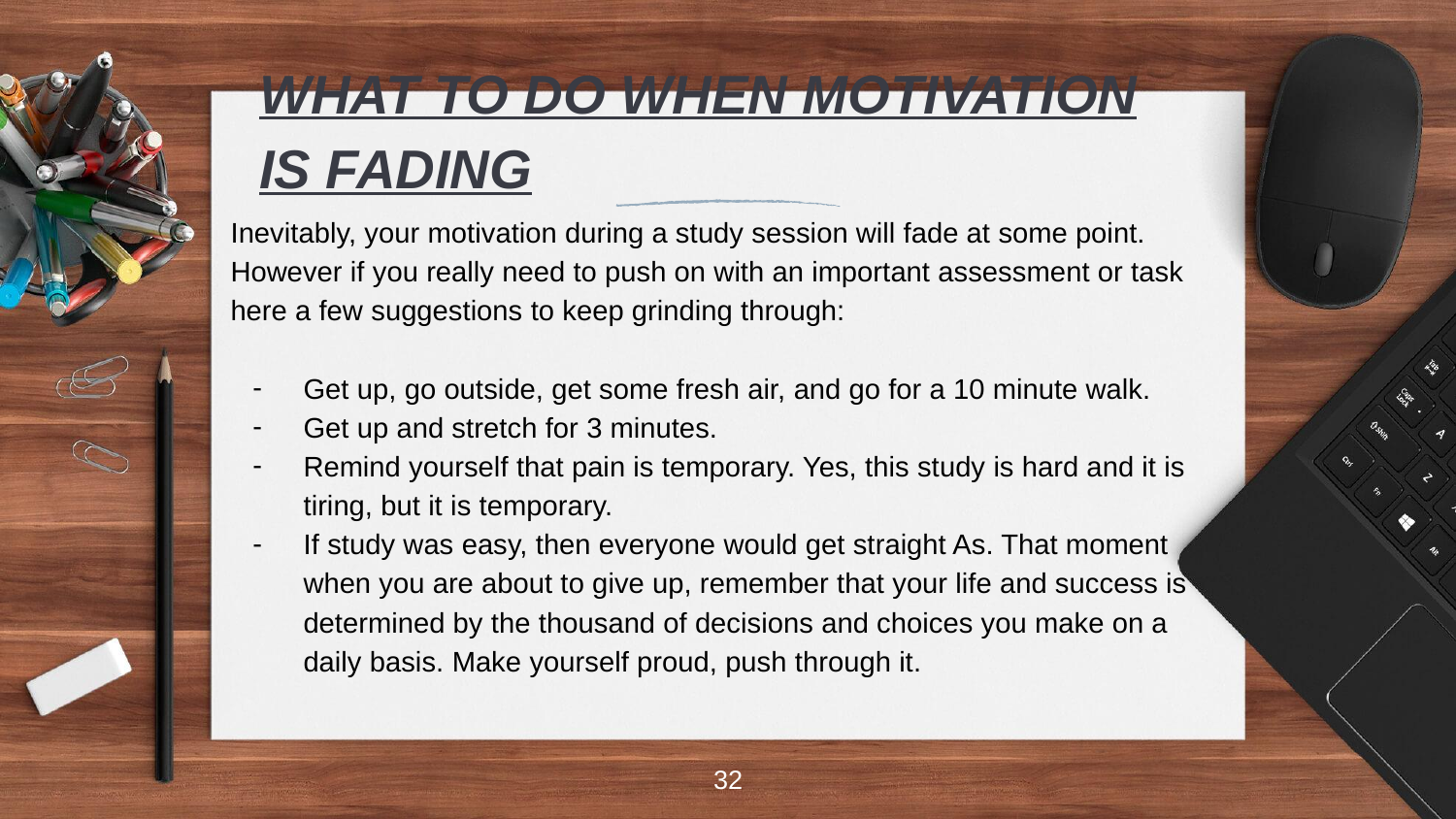

Inevitably, your motivation during a study session will fade at some point. However if you really need to push on with an important assessment or task here a few suggestions to keep grinding through:

Get up, go outside, get some fresh air, and go for a 10 minute walk.
Get up and stretch for 3 minutes.
Remind yourself that pain is temporary. Yes, this study is hard and it is tiring, but it is temporary.
If study was easy, then everyone would get straight As. That moment when you are about to give up, remember that your life and success is determined by the thousand of decisions and choices you make on a daily basis. Make yourself proud, push through it.

# WHAT TO DO WHEN MOTIVATION IS FADING

32